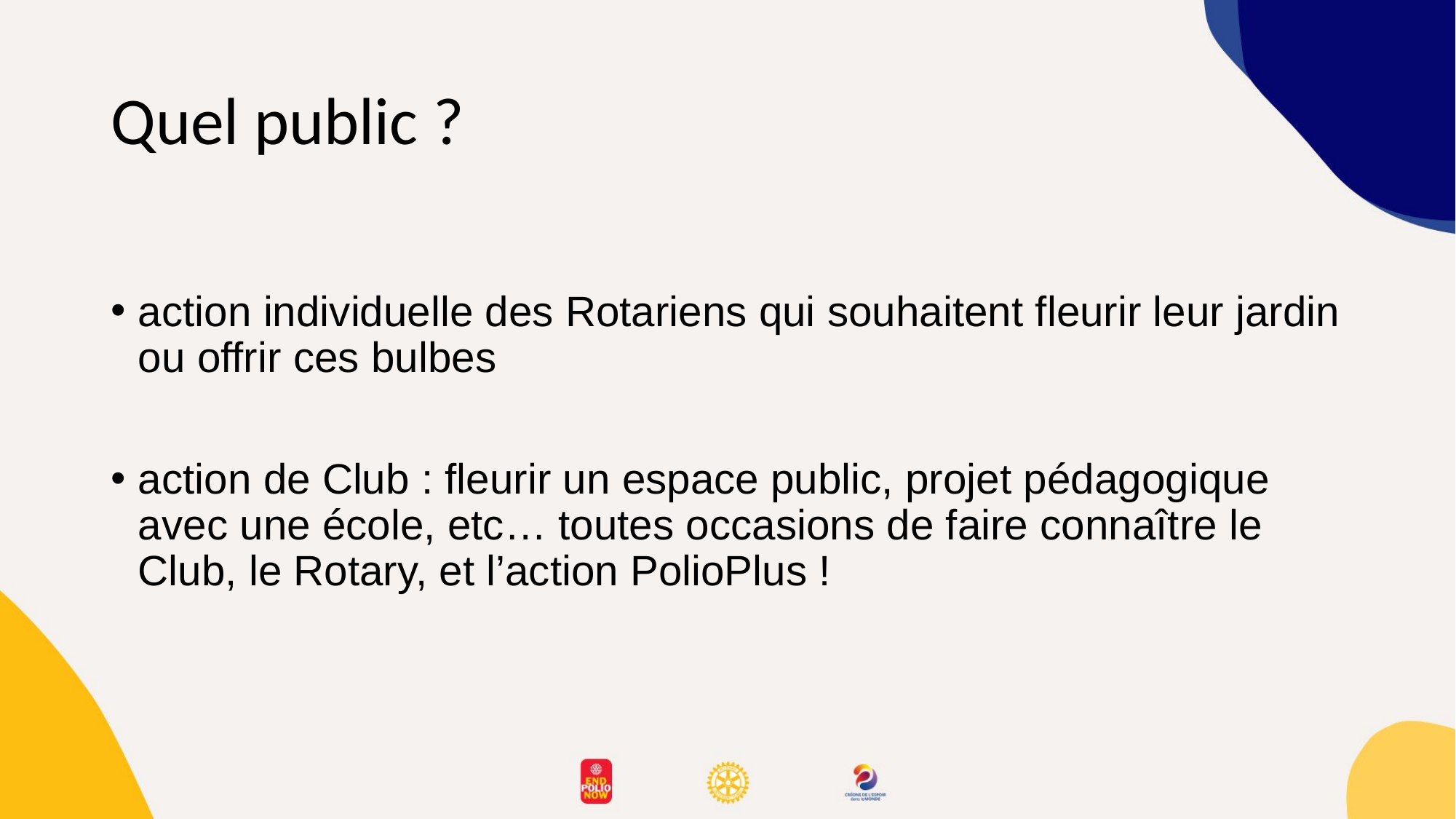

# Quel public ?

action individuelle des Rotariens qui souhaitent fleurir leur jardin ou offrir ces bulbes

action de Club : fleurir un espace public, projet pédagogique avec une école, etc… toutes occasions de faire connaître le Club, le Rotary, et l’action PolioPlus !